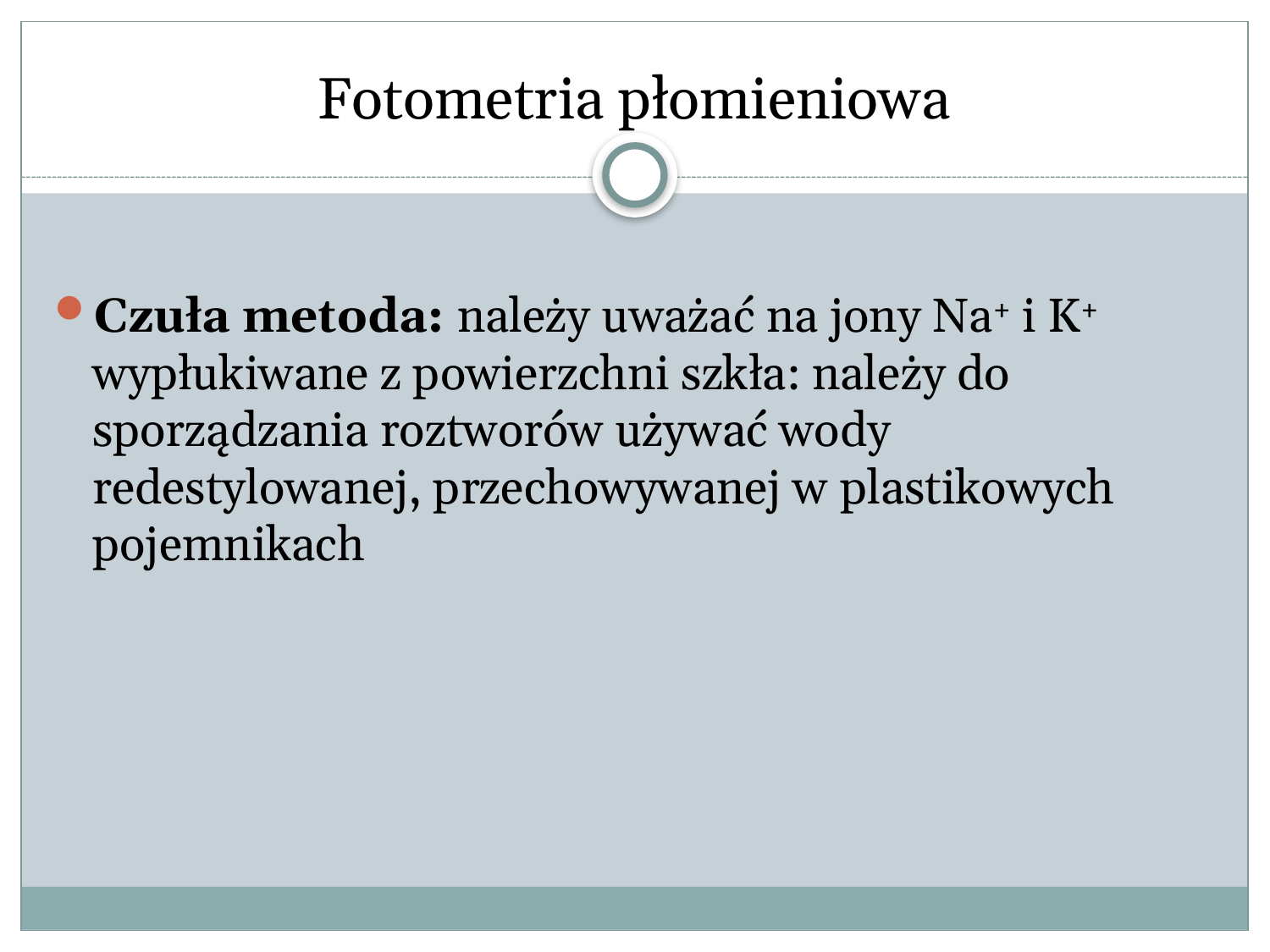

# Fotometria płomieniowa

Czuła metoda: należy uważać na jony Na+ i K+ wypłukiwane z powierzchni szkła: należy do sporządzania roztworów używać wody redestylowanej, przechowywanej w plastikowych pojemnikach